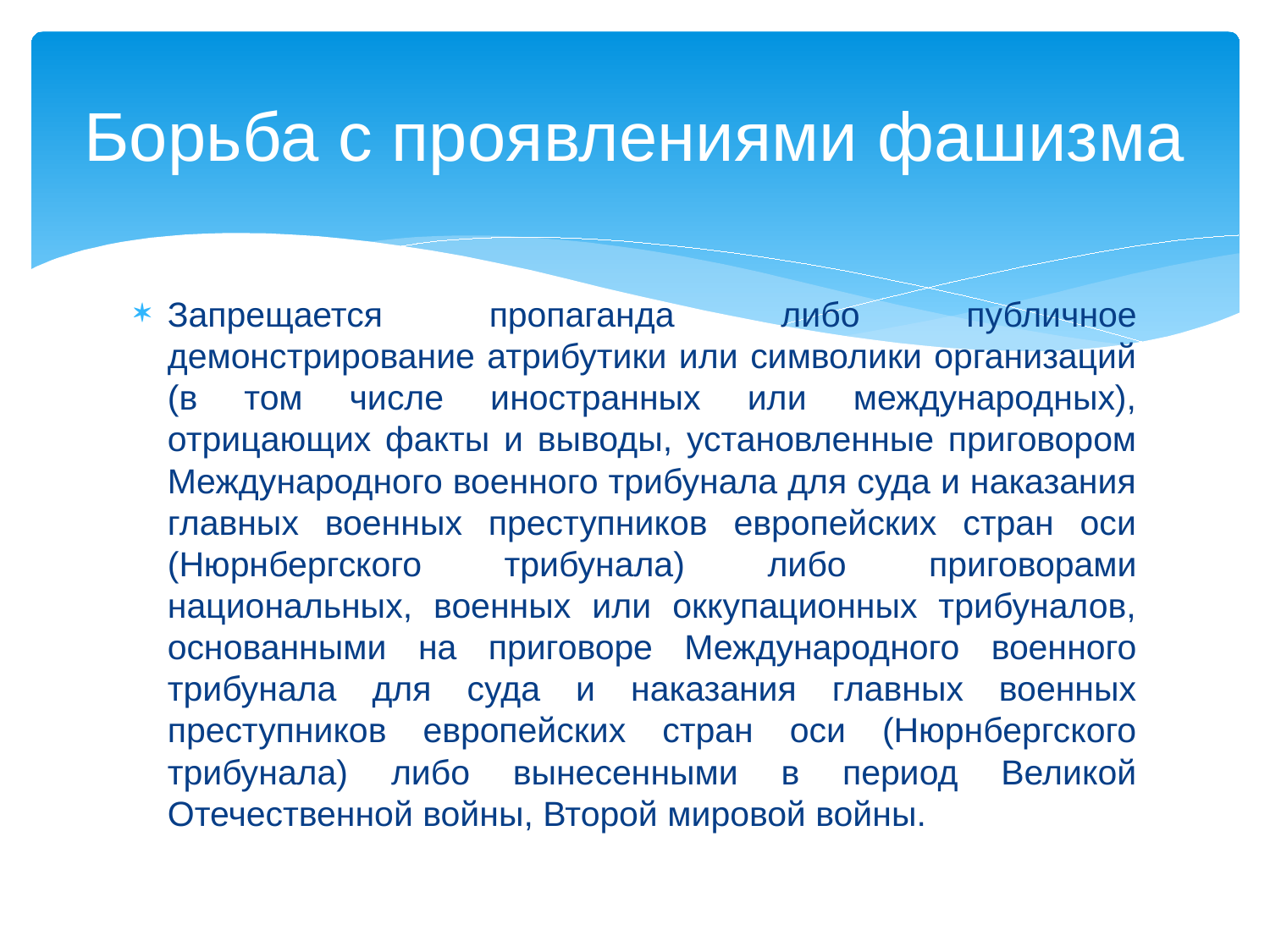

# Борьба с проявлениями фашизма
Запрещается пропаганда либо публичное демонстрирование атрибутики или символики организаций (в том числе иностранных или международных), отрицающих факты и выводы, установленные приговором Международного военного трибунала для суда и наказания главных военных преступников европейских стран оси (Нюрнбергского трибунала) либо приговорами национальных, военных или оккупационных трибуналов, основанными на приговоре Международного военного трибунала для суда и наказания главных военных преступников европейских стран оси (Нюрнбергского трибунала) либо вынесенными в период Великой Отечественной войны, Второй мировой войны.